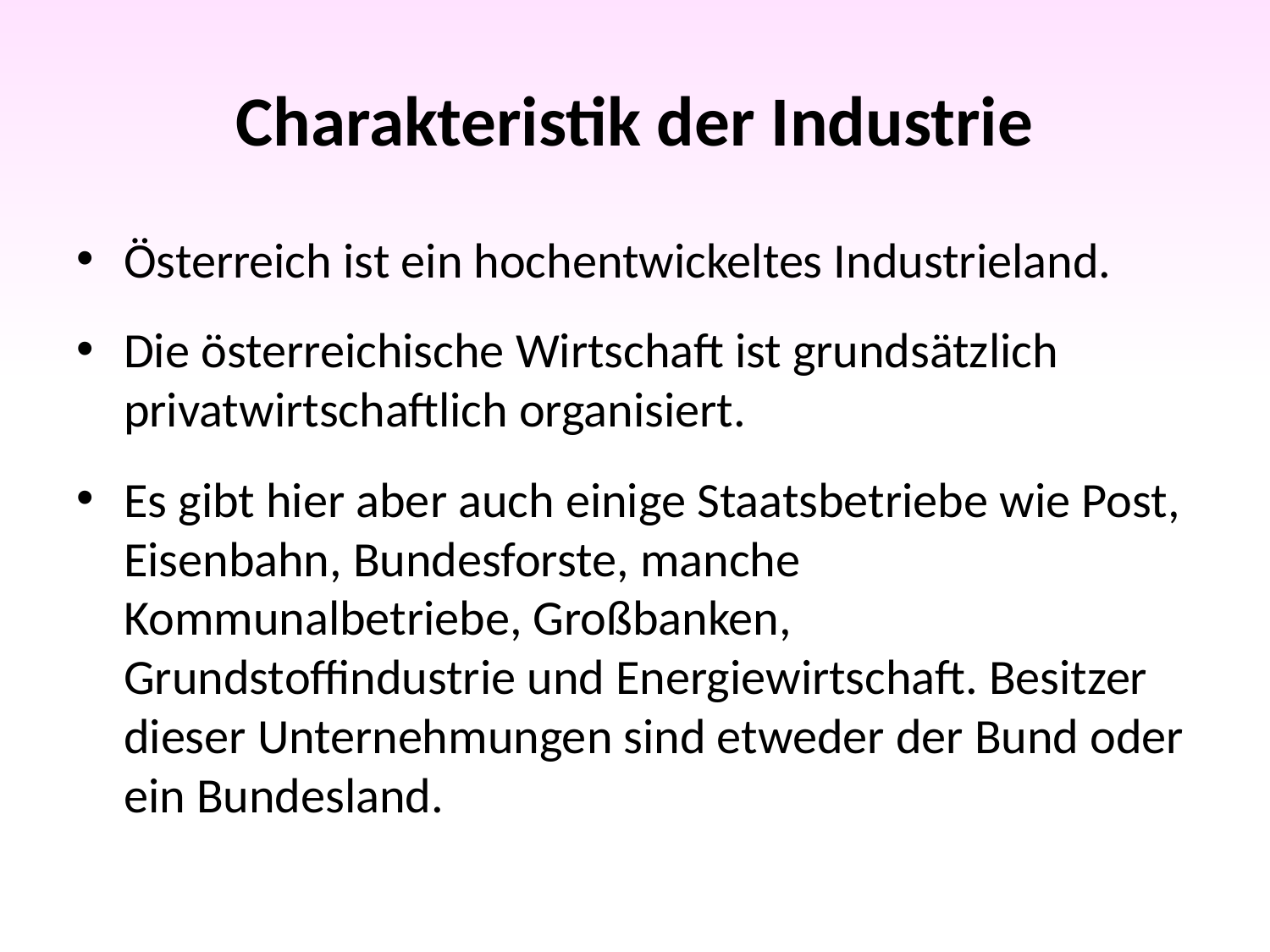

# Charakteristik der Industrie
Österreich ist ein hochentwickeltes Industrieland.
Die österreichische Wirtschaft ist grundsätzlich privatwirtschaftlich organisiert.
Es gibt hier aber auch einige Staatsbetriebe wie Post, Eisenbahn, Bundesforste, manche Kommunalbetriebe, Großbanken, Grundstoffindustrie und Energiewirtschaft. Besitzer dieser Unternehmungen sind etweder der Bund oder ein Bundesland.